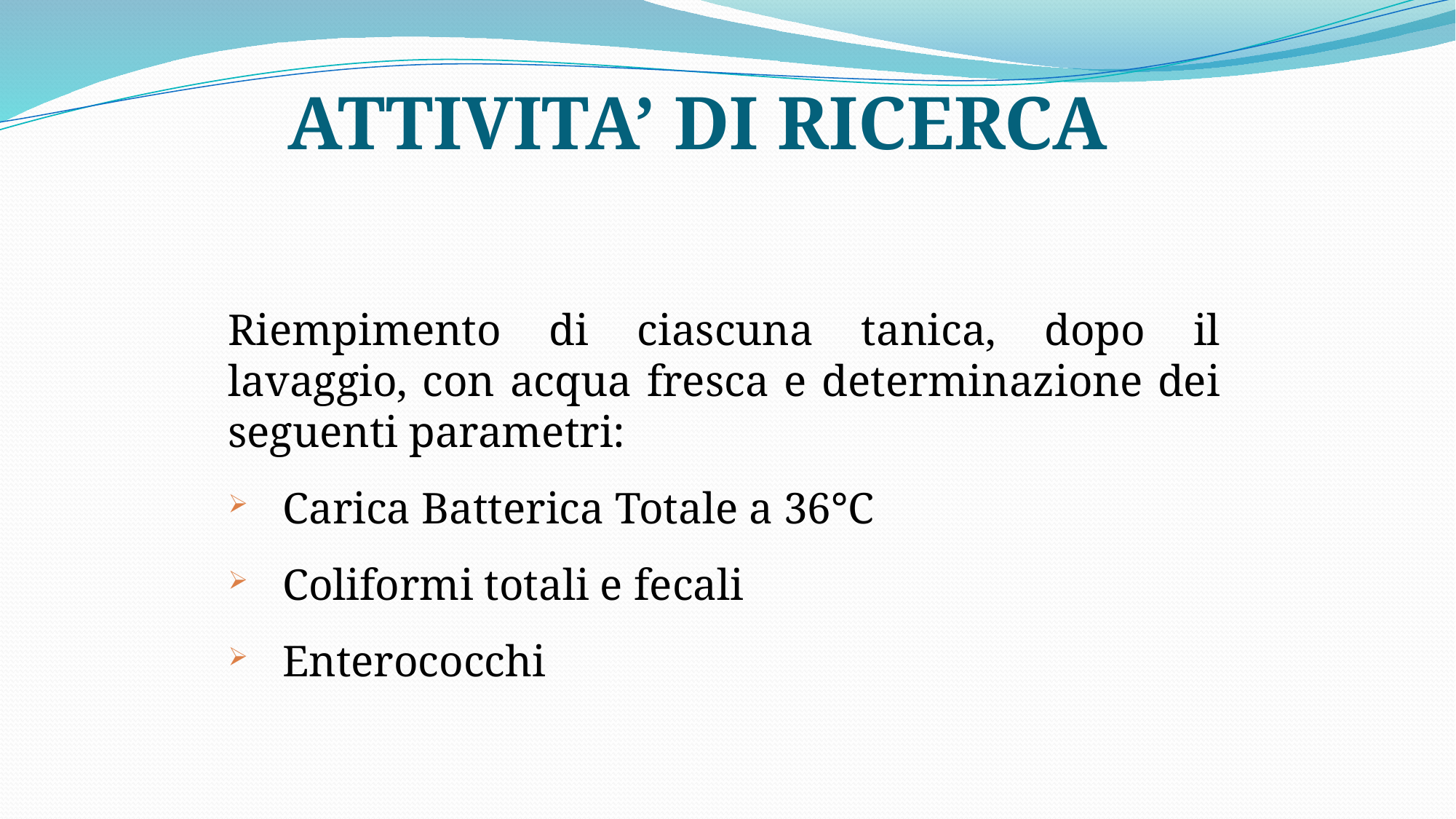

# Attivita’ di Ricerca
Riempimento di ciascuna tanica, dopo il lavaggio, con acqua fresca e determinazione dei seguenti parametri:
Carica Batterica Totale a 36°C
Coliformi totali e fecali
Enterococchi